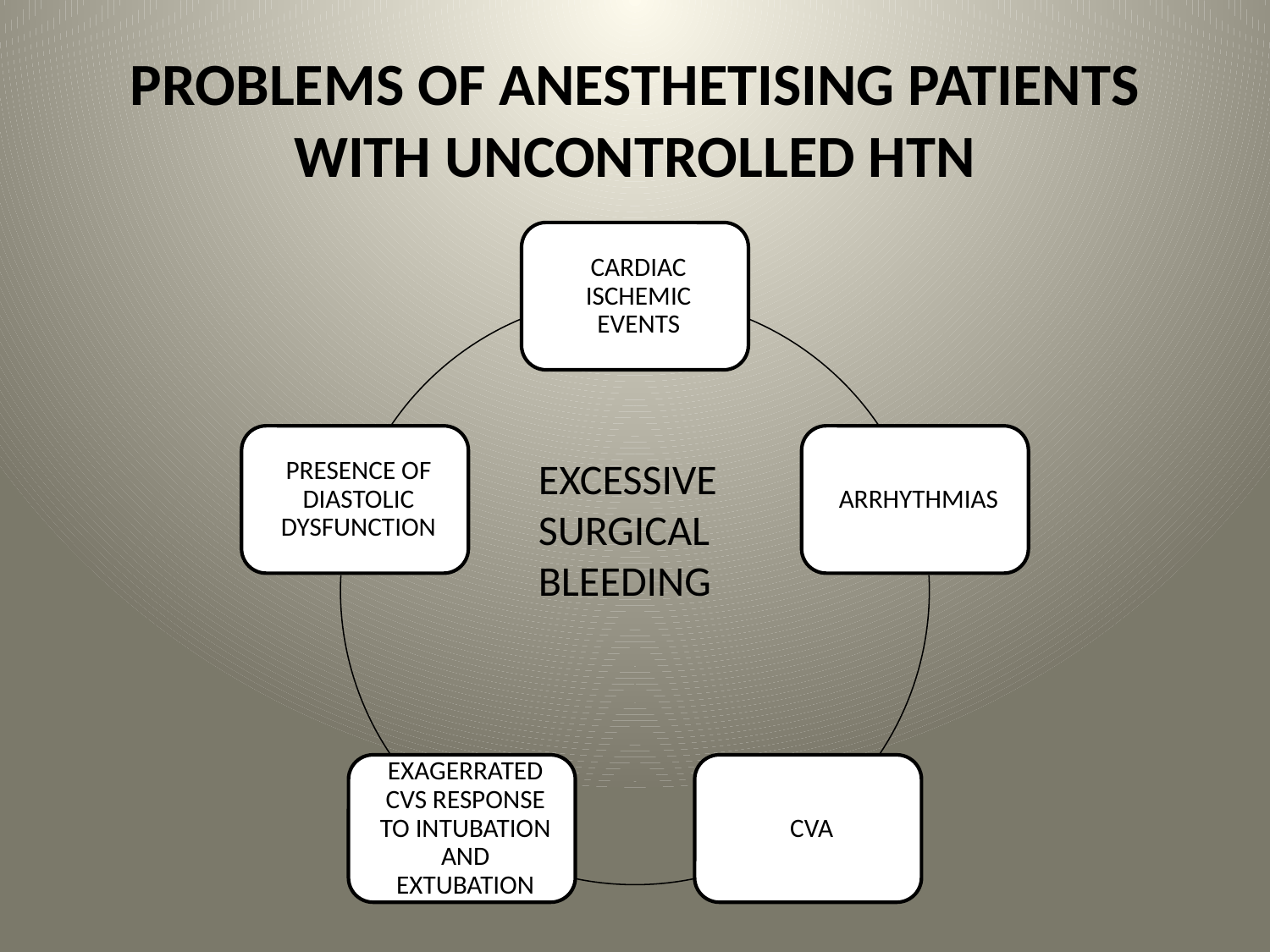

# PROBLEMS OF ANESTHETISING PATIENTS WITH UNCONTROLLED HTN
CARDIAC ISCHEMIC EVENTS
ARRHYTHMIAS
CVA
EXAGERRATED CVS RESPONSE TO INTUBATION AND EXTUBATION
PRESENCE OF DIASTOLIC DYSFUNCTION
EXCESSIVE
SURGICAL
BLEEDING